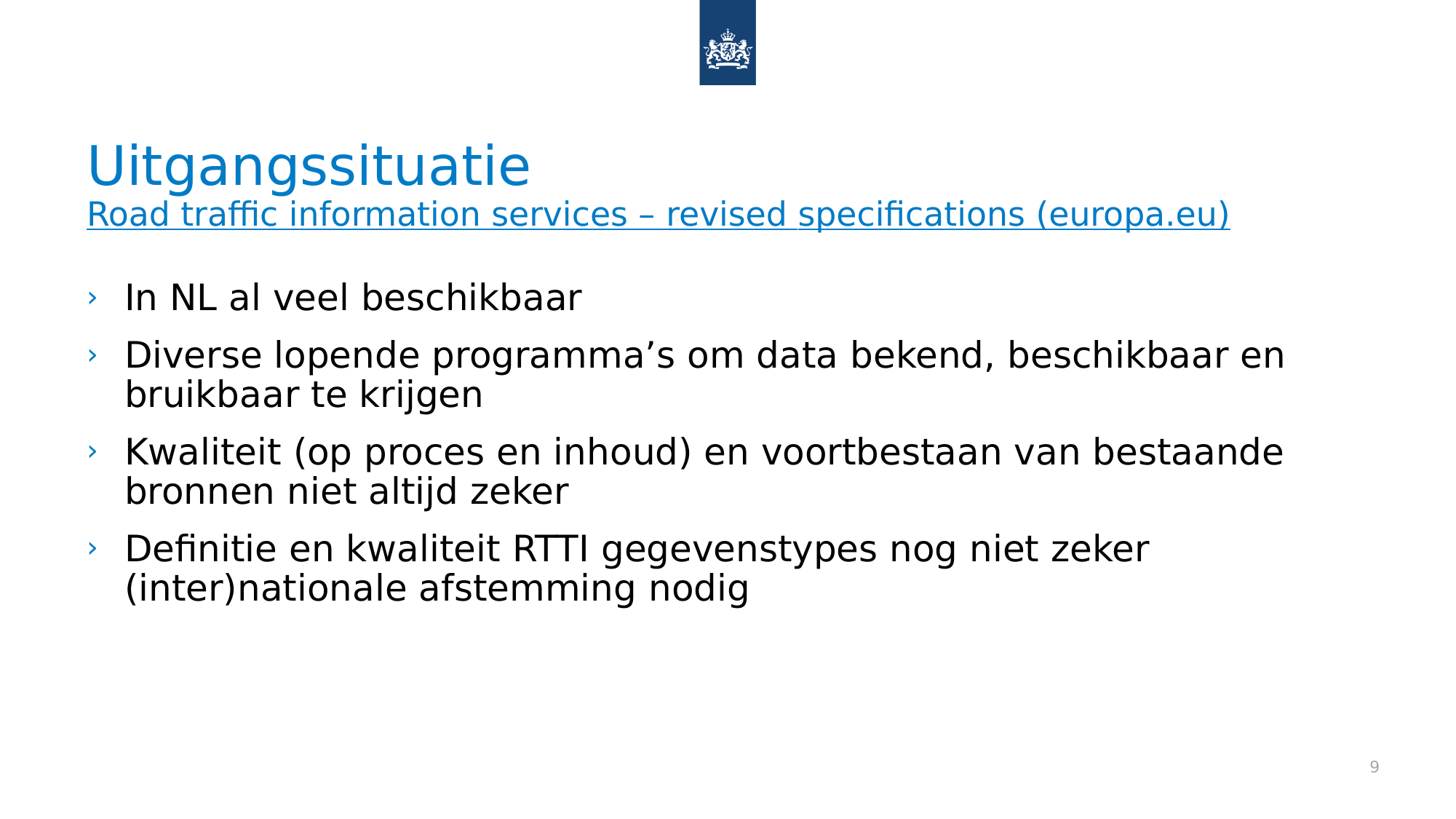

# Uitgangssituatie Road traffic information services – revised specifications (europa.eu)
In NL al veel beschikbaar
Diverse lopende programma’s om data bekend, beschikbaar en bruikbaar te krijgen
Kwaliteit (op proces en inhoud) en voortbestaan van bestaande bronnen niet altijd zeker
Definitie en kwaliteit RTTI gegevenstypes nog niet zeker (inter)nationale afstemming nodig

9